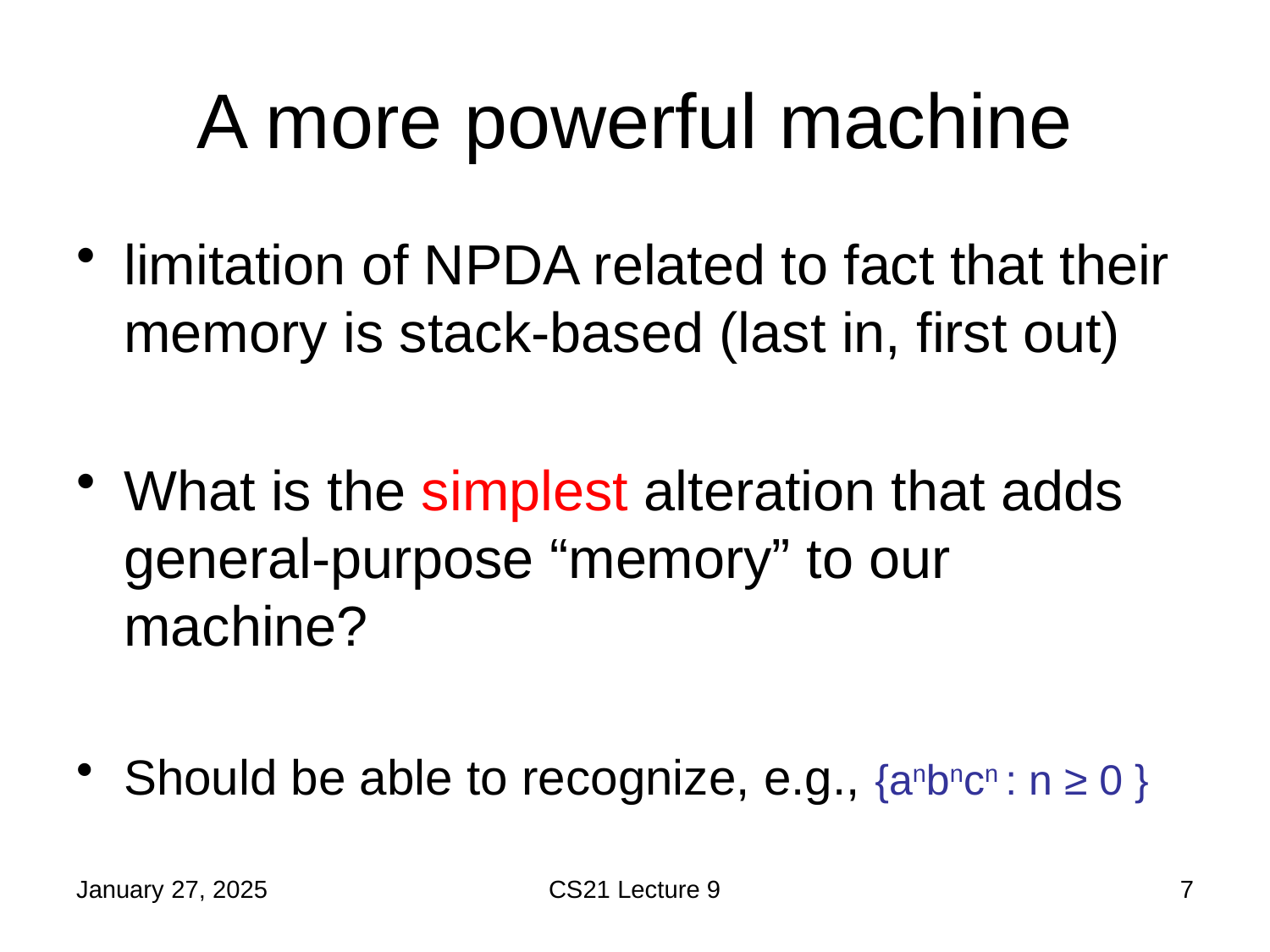

# A more powerful machine
limitation of NPDA related to fact that their memory is stack-based (last in, first out)

What is the simplest alteration that adds general-purpose “memory” to our machine?

Should be able to recognize, e.g., {anbncn : n ≥ 0 }
January 27, 2025
CS21 Lecture 9
7